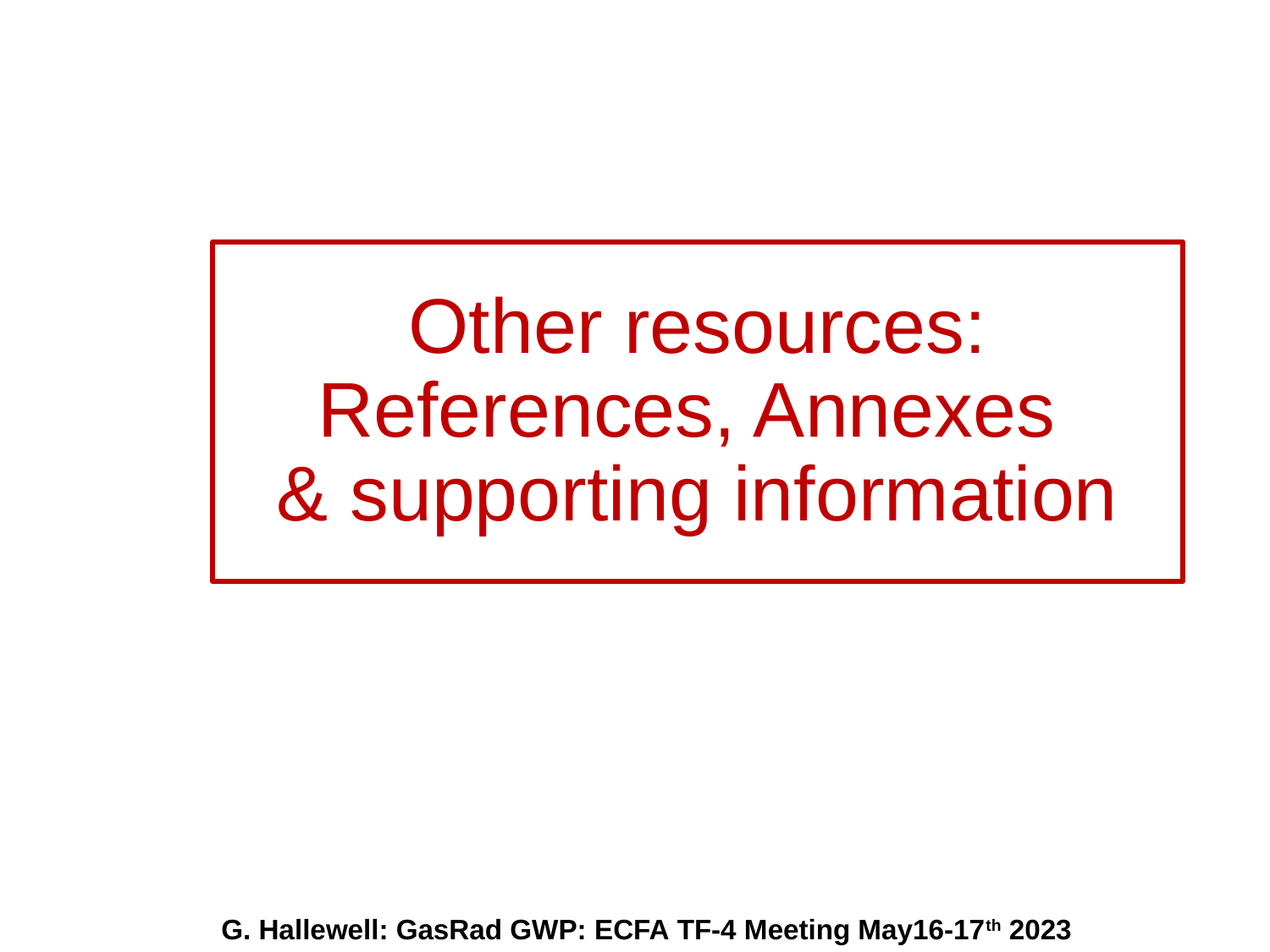

# Other resources: References, Annexes & supporting information
G. Hallewell: GasRad GWP: ECFA TF-4 Meeting May16-17th 2023